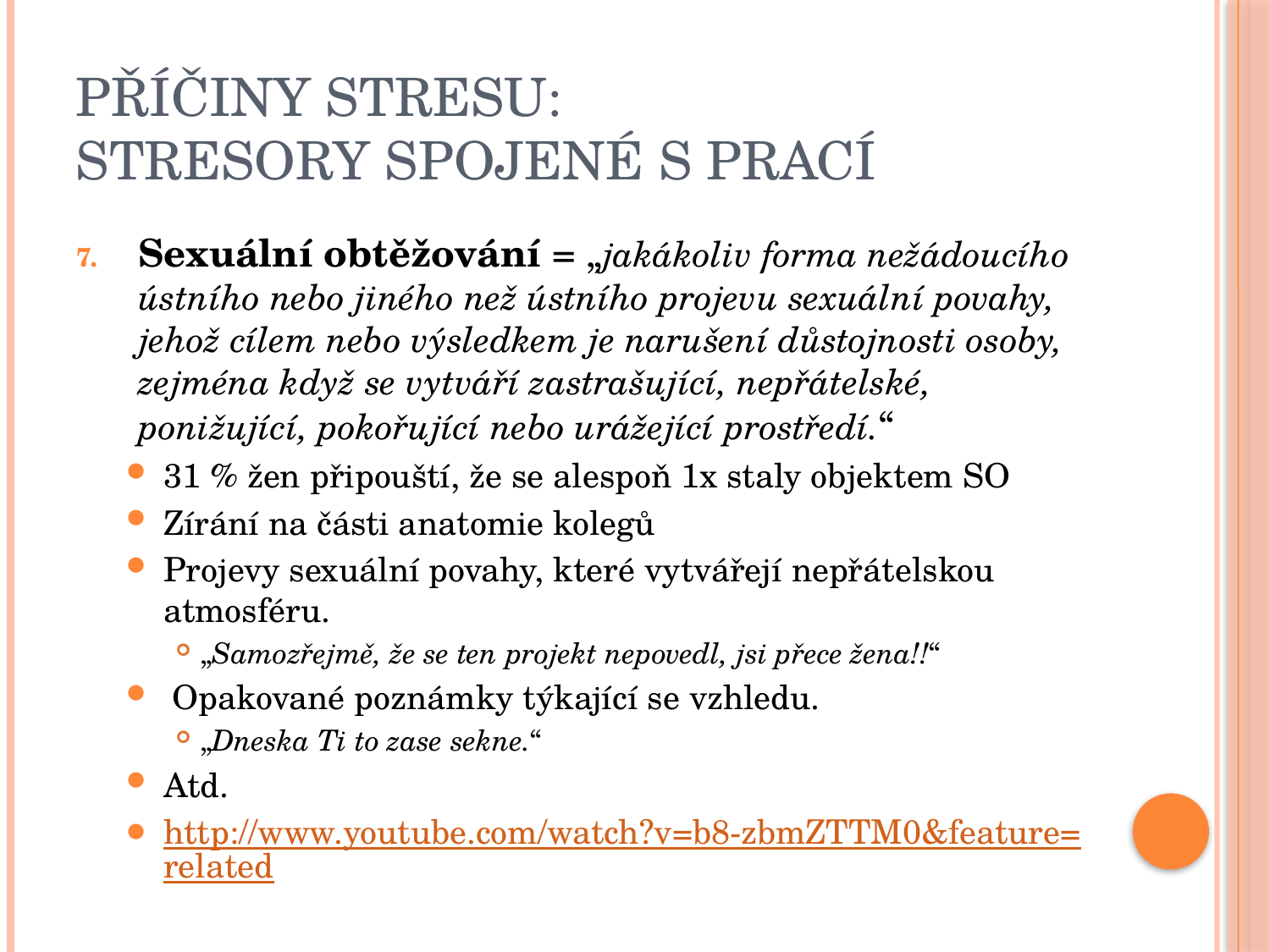

# Příčiny stresu: Stresory spojené s prací
Sexuální obtěžování = „jakákoliv forma nežádoucího ústního nebo jiného než ústního projevu sexuální povahy, jehož cílem nebo výsledkem je narušení důstojnosti osoby, zejména když se vytváří zastrašující, nepřátelské, ponižující, pokořující nebo urážející prostředí.“
31 % žen připouští, že se alespoň 1x staly objektem SO
Zírání na části anatomie kolegů
Projevy sexuální povahy, které vytvářejí nepřátelskou atmosféru.
„Samozřejmě, že se ten projekt nepovedl, jsi přece žena!!“
 Opakované poznámky týkající se vzhledu.
„Dneska Ti to zase sekne.“
Atd.
http://www.youtube.com/watch?v=b8-zbmZTTM0&feature=related